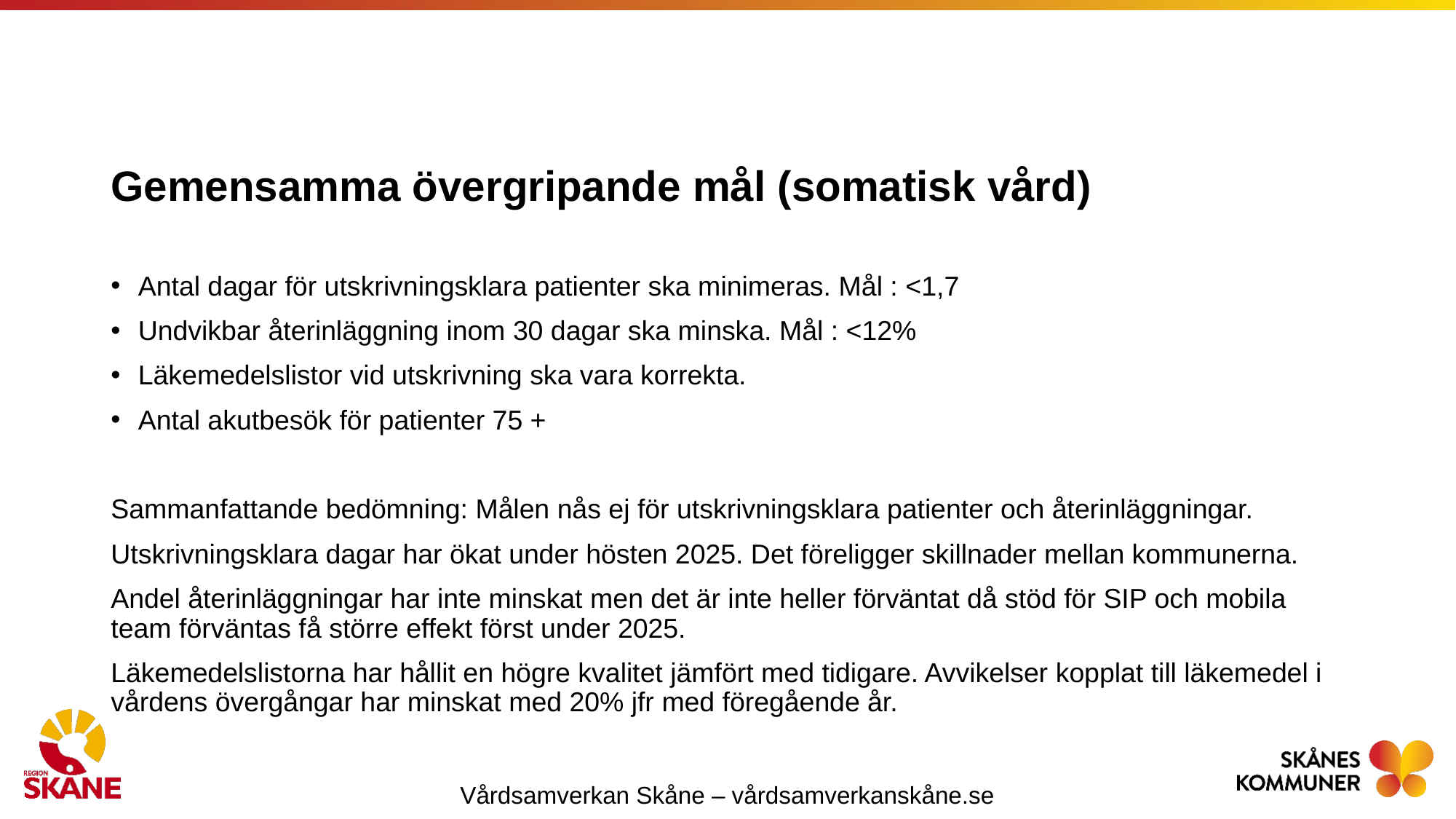

# Gemensamma övergripande mål (somatisk vård)
Antal dagar för utskrivningsklara patienter ska minimeras. Mål : <1,7
Undvikbar återinläggning inom 30 dagar ska minska. Mål : <12%
Läkemedelslistor vid utskrivning ska vara korrekta.
Antal akutbesök för patienter 75 +

Sammanfattande bedömning: Målen nås ej för utskrivningsklara patienter och återinläggningar.
Utskrivningsklara dagar har ökat under hösten 2025. Det föreligger skillnader mellan kommunerna.
Andel återinläggningar har inte minskat men det är inte heller förväntat då stöd för SIP och mobila team förväntas få större effekt först under 2025.
Läkemedelslistorna har hållit en högre kvalitet jämfört med tidigare. Avvikelser kopplat till läkemedel i vårdens övergångar har minskat med 20% jfr med föregående år.